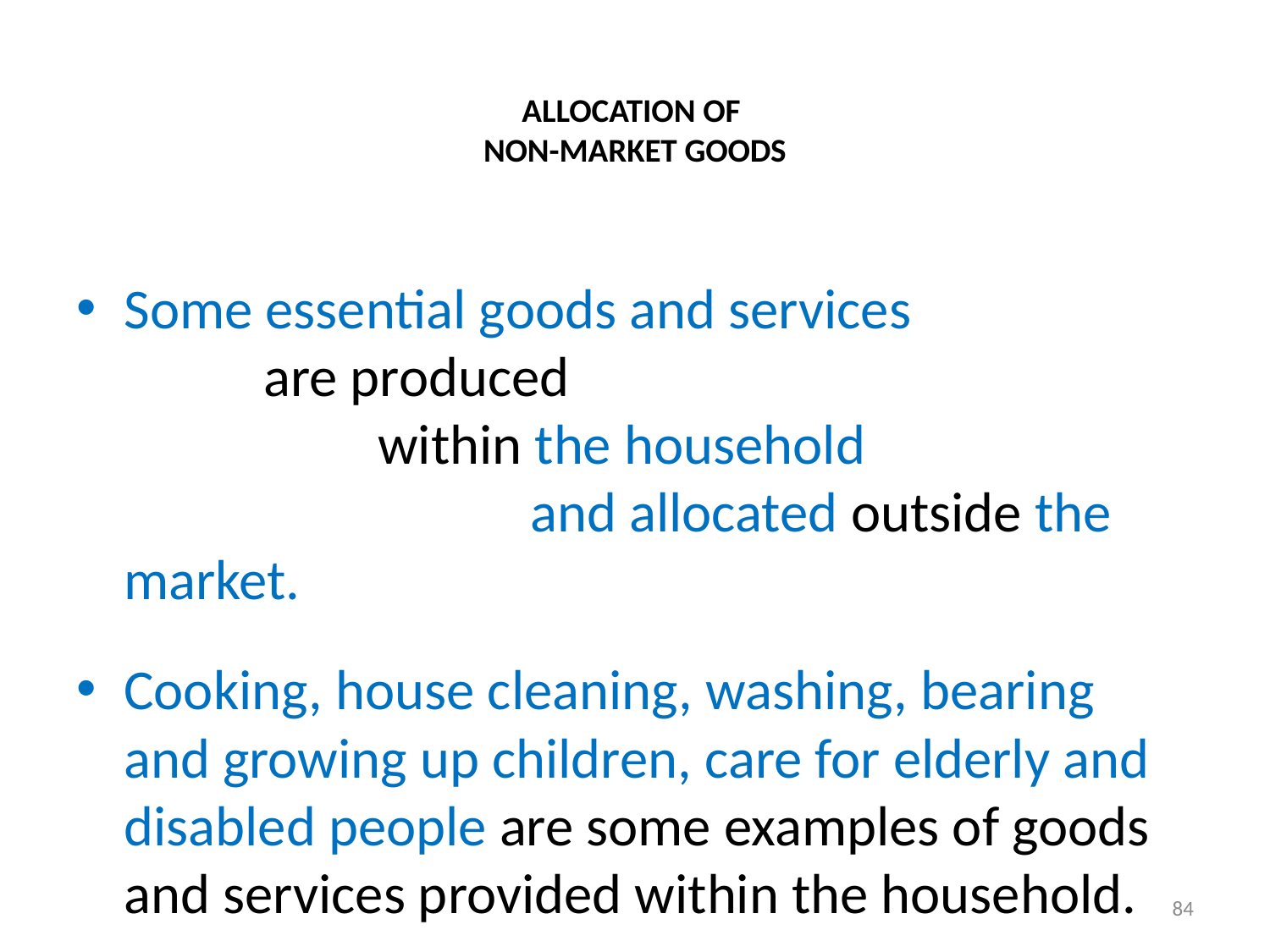

# ALLOCATION OF NON-MARKET GOODS
Some essential goods and services                                  are produced                                                                      within the household                                                          and allocated outside the market.
Cooking, house cleaning, washing, bearing and growing up children, care for elderly and disabled people are some examples of goods and services provided within the household.

84